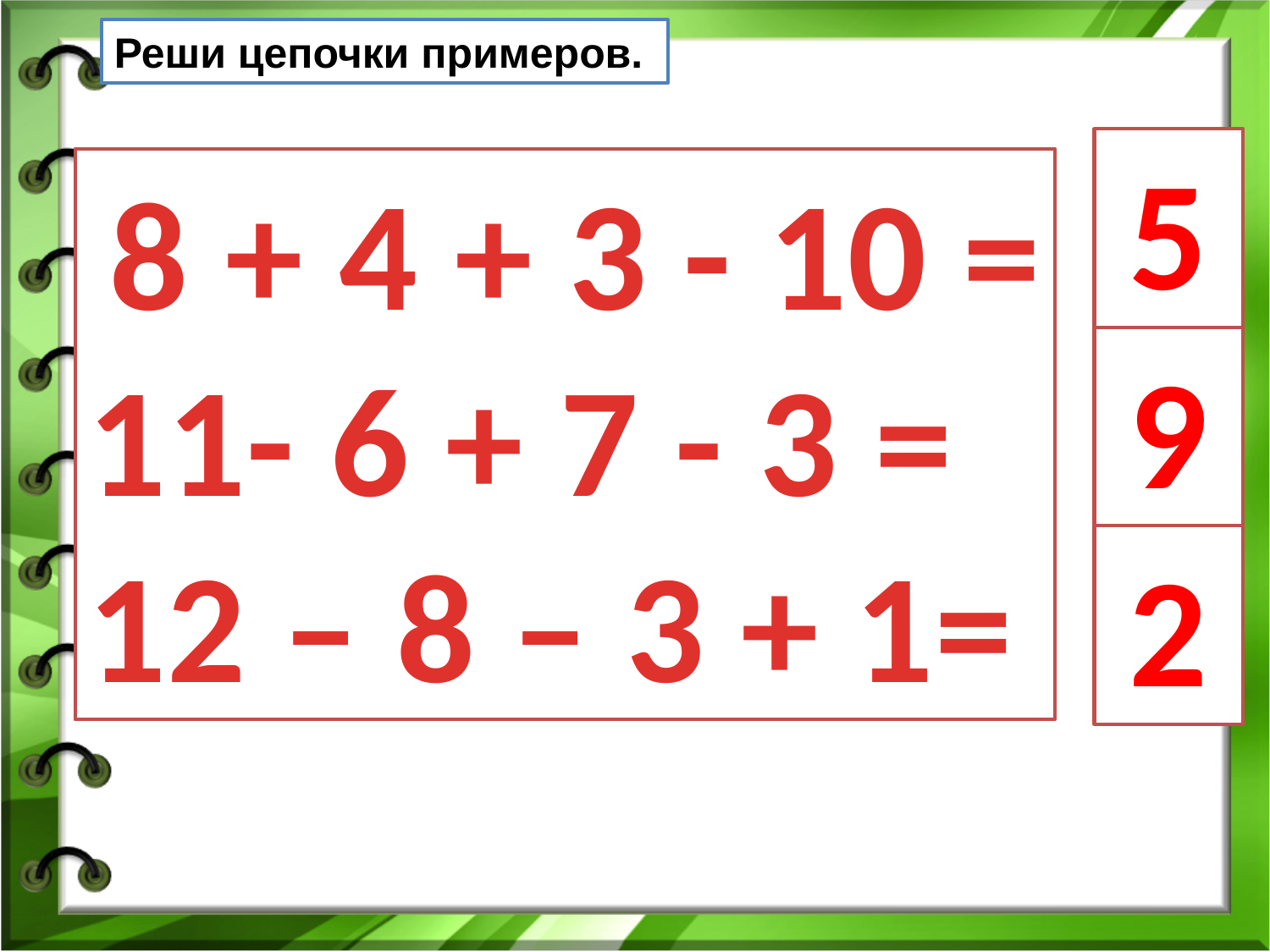

Реши цепочки примеров.
 5
 8 + 4 + 3 - 10 =
11- 6 + 7 - 3 =
12 – 8 – 3 + 1=
 9
 2